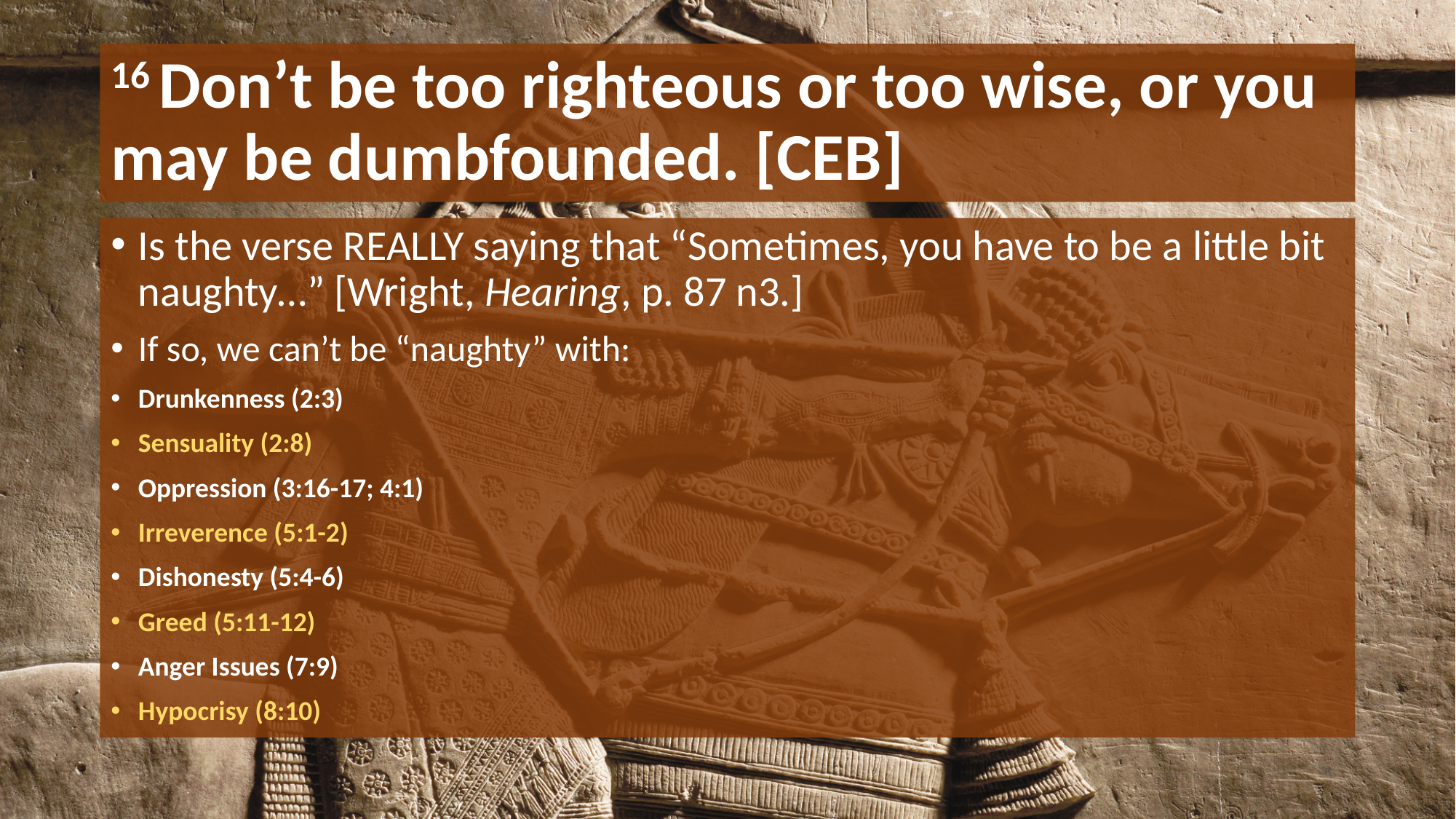

# 16 Don’t be too righteous or too wise, or you may be dumbfounded. [CEB]
Is the verse REALLY saying that “Sometimes, you have to be a little bit naughty…” [Wright, Hearing, p. 87 n3.]
If so, we can’t be “naughty” with:
Drunkenness (2:3)
Sensuality (2:8)
Oppression (3:16-17; 4:1)
Irreverence (5:1-2)
Dishonesty (5:4-6)
Greed (5:11-12)
Anger Issues (7:9)
Hypocrisy (8:10)